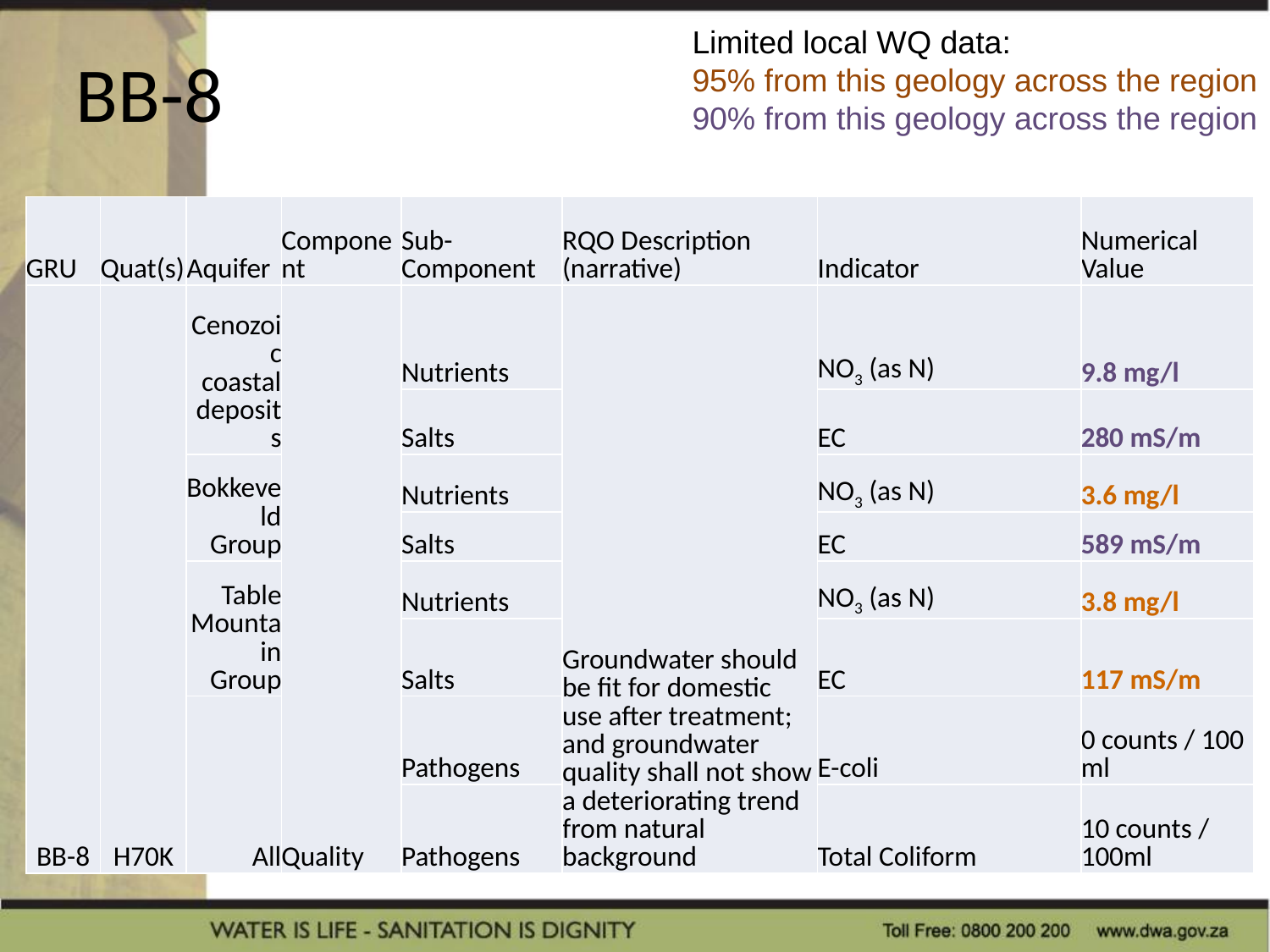

Limited local WQ data:
95% from this geology across the region
90% from this geology across the region
# BB-8
| GRU | Quat(s) | Aquifer | Component | Sub-Component | RQO Description (narrative) | Indicator | Numerical Value |
| --- | --- | --- | --- | --- | --- | --- | --- |
| BB-8 | H70K | Cenozoic coastal deposits | Quality | Nutrients | Groundwater should be fit for domestic use after treatment; and groundwater quality shall not show a deteriorating trend from natural background | NO3 (as N) | 9.8 mg/l |
|  |  |  |  | Salts |  | EC | 280 mS/m |
|  |  | Bokkeveld Group |  | Nutrients |  | NO3 (as N) | 3.6 mg/l |
|  |  |  |  | Salts |  | EC | 589 mS/m |
|  |  | Table Mountain Group |  | Nutrients |  | NO3 (as N) | 3.8 mg/l |
|  |  |  |  | Salts |  | EC | 117 mS/m |
|  |  | All |  | Pathogens |  | E-coli | 0 counts / 100 ml |
|  |  |  |  | Pathogens |  | Total Coliform | 10 counts / 100ml |